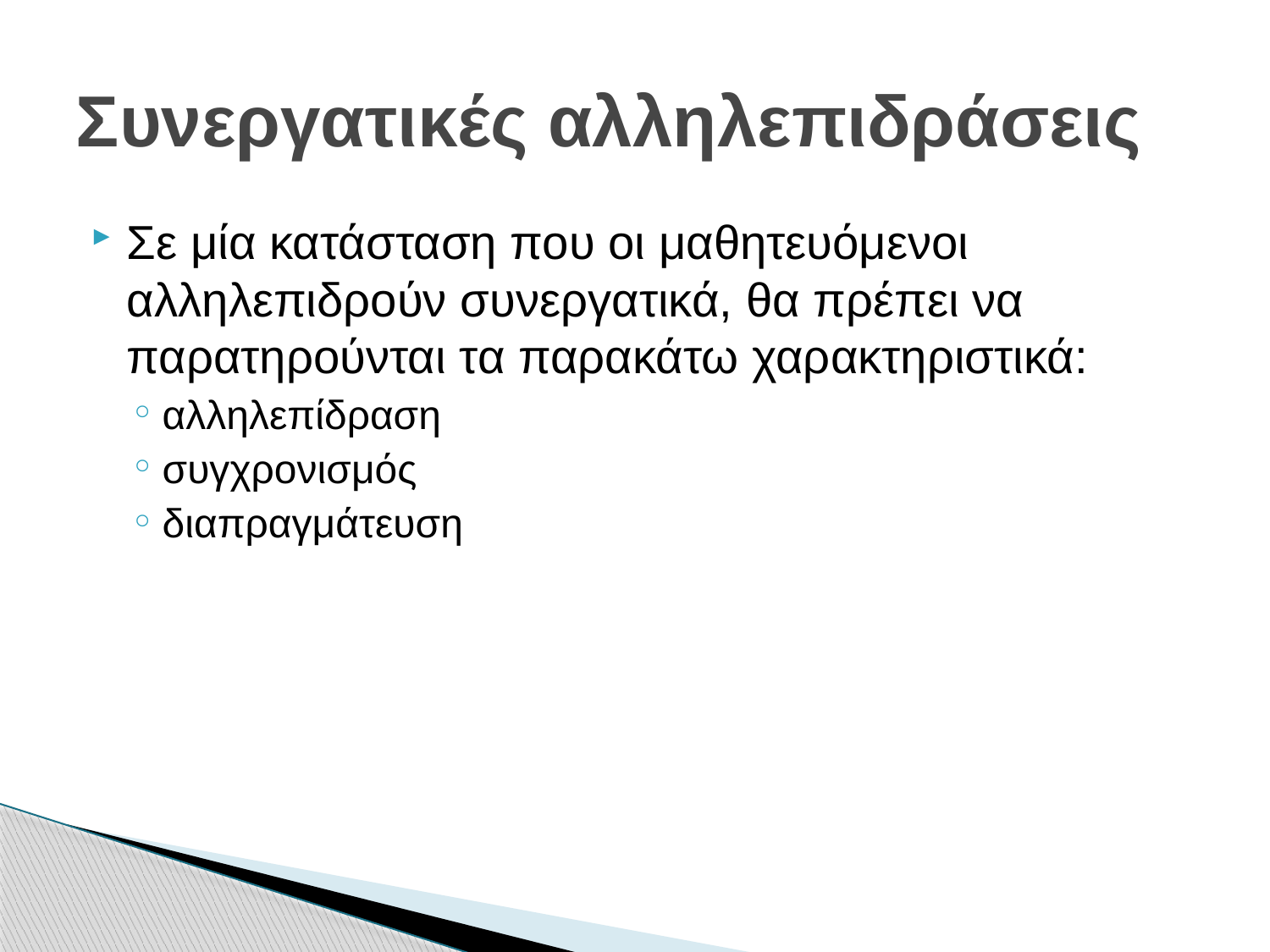

# Συνεργατικές αλληλεπιδράσεις
Σε μία κατάσταση που οι μαθητευόμενοι αλληλεπιδρούν συνεργατικά, θα πρέπει να παρατηρούνται τα παρακάτω χαρακτηριστικά:
αλληλεπίδραση
συγχρονισμός
διαπραγμάτευση